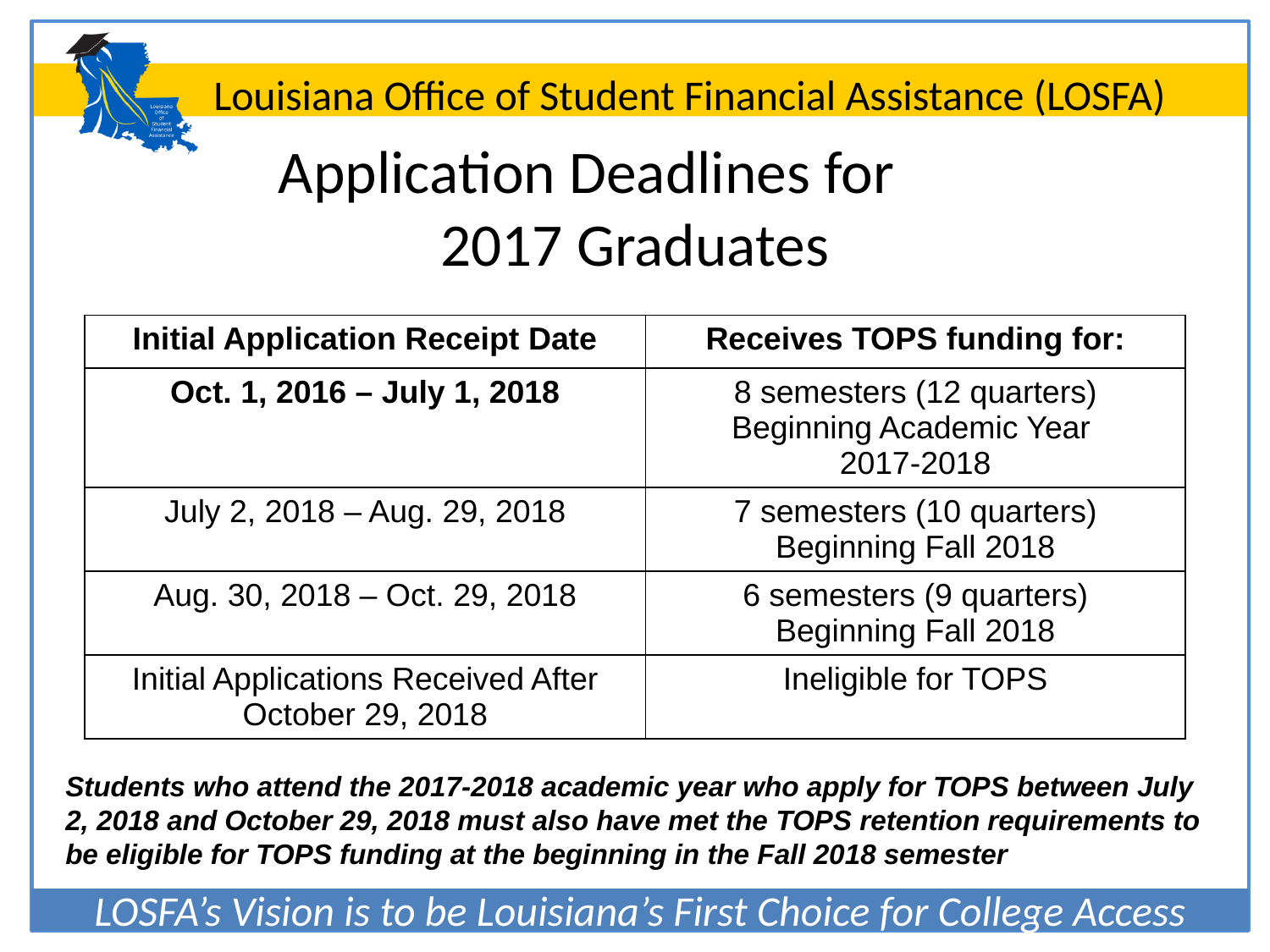

# Application Deadlines for 2017 Graduates
| Initial Application Receipt Date | Receives TOPS funding for: |
| --- | --- |
| Oct. 1, 2016 – July 1, 2018 | 8 semesters (12 quarters) Beginning Academic Year 2017-2018 |
| July 2, 2018 – Aug. 29, 2018 | 7 semesters (10 quarters) Beginning Fall 2018 |
| Aug. 30, 2018 – Oct. 29, 2018 | 6 semesters (9 quarters) Beginning Fall 2018 |
| Initial Applications Received After October 29, 2018 | Ineligible for TOPS |
Students who attend the 2017-2018 academic year who apply for TOPS between July 2, 2018 and October 29, 2018 must also have met the TOPS retention requirements to be eligible for TOPS funding at the beginning in the Fall 2018 semester